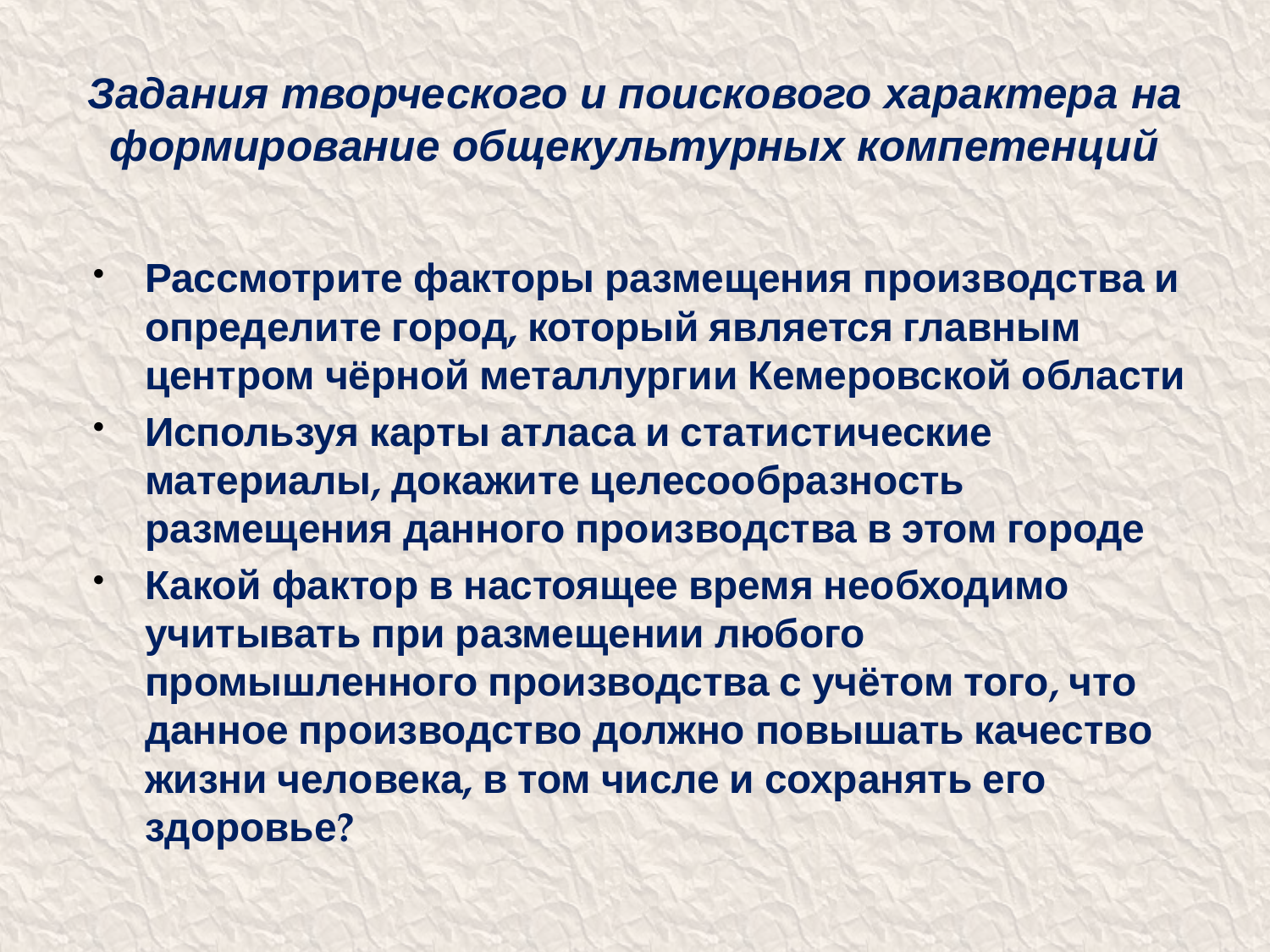

# Задания творческого и поискового характера на формирование общекультурных компетенций
Рассмотрите факторы размещения производства и определите город, который является главным центром чёрной металлургии Кемеровской области
Используя карты атласа и статистические материалы, докажите целесообразность размещения данного производства в этом городе
Какой фактор в настоящее время необходимо учитывать при размещении любого промышленного производства с учётом того, что данное производство должно повышать качество жизни человека, в том числе и сохранять его здоровье?